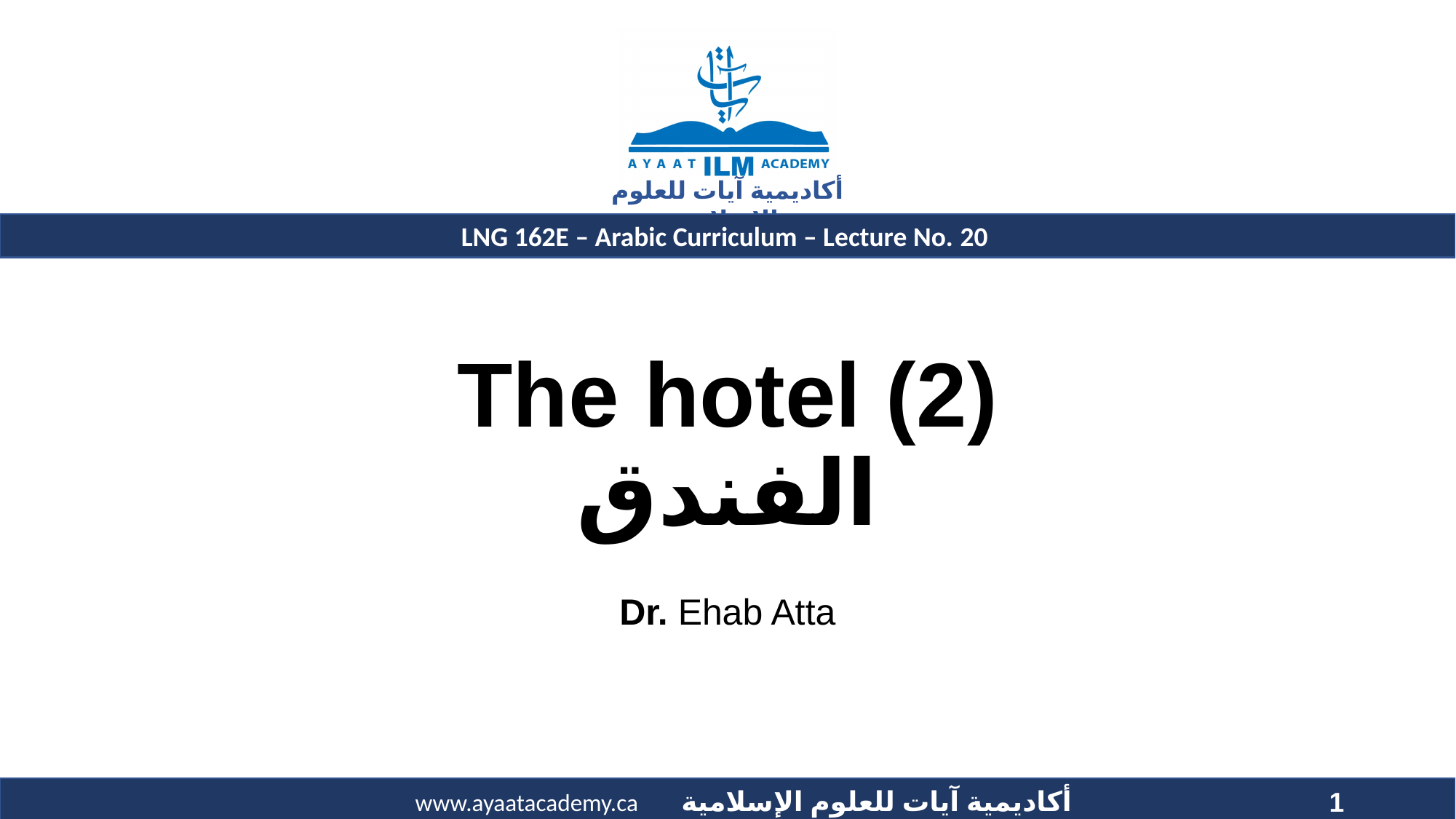

# The hotel (2) الفندق
Dr. Ehab Atta
1